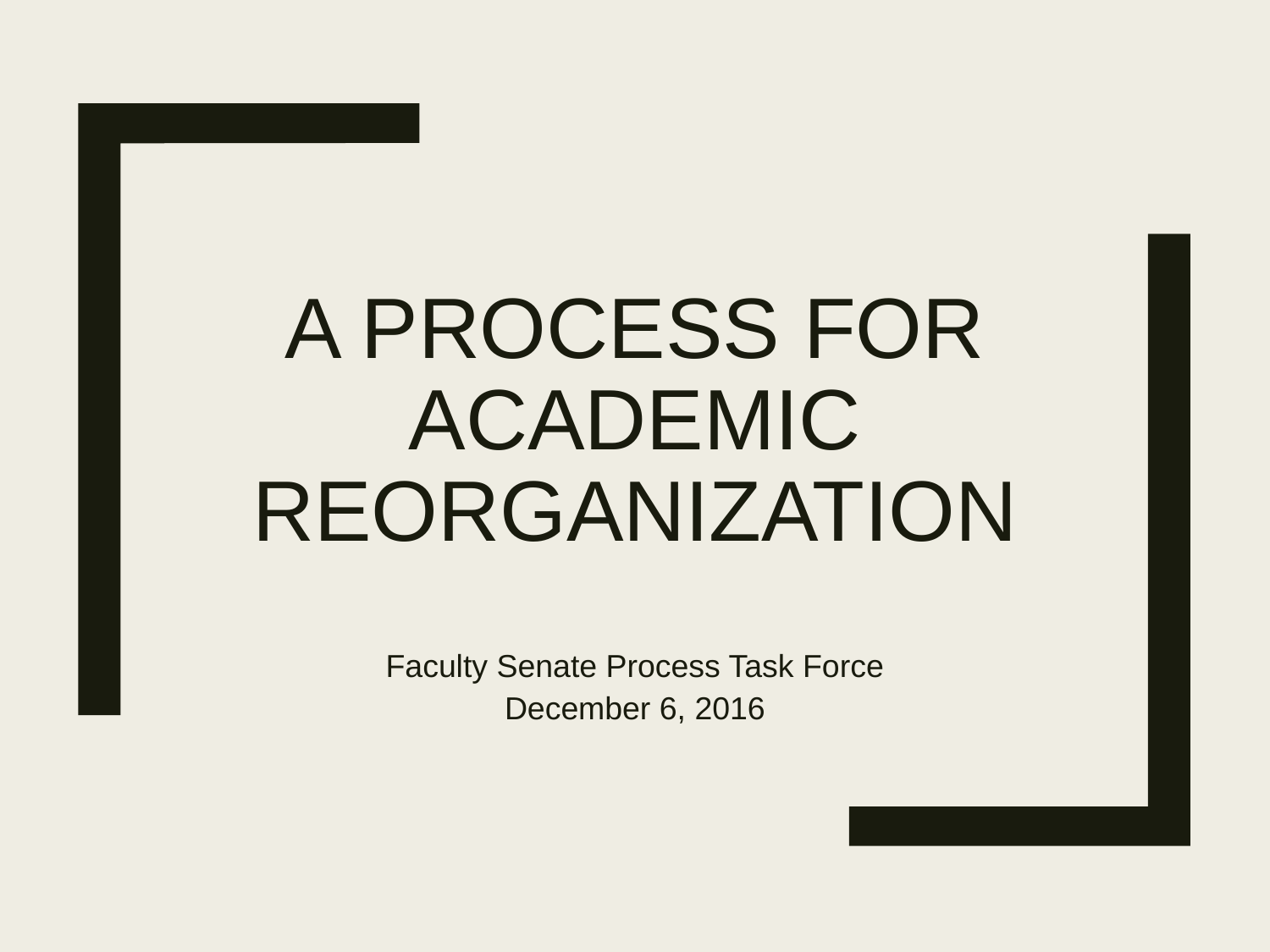

# A Process for Academic Reorganization
Faculty Senate Process Task Force
December 6, 2016